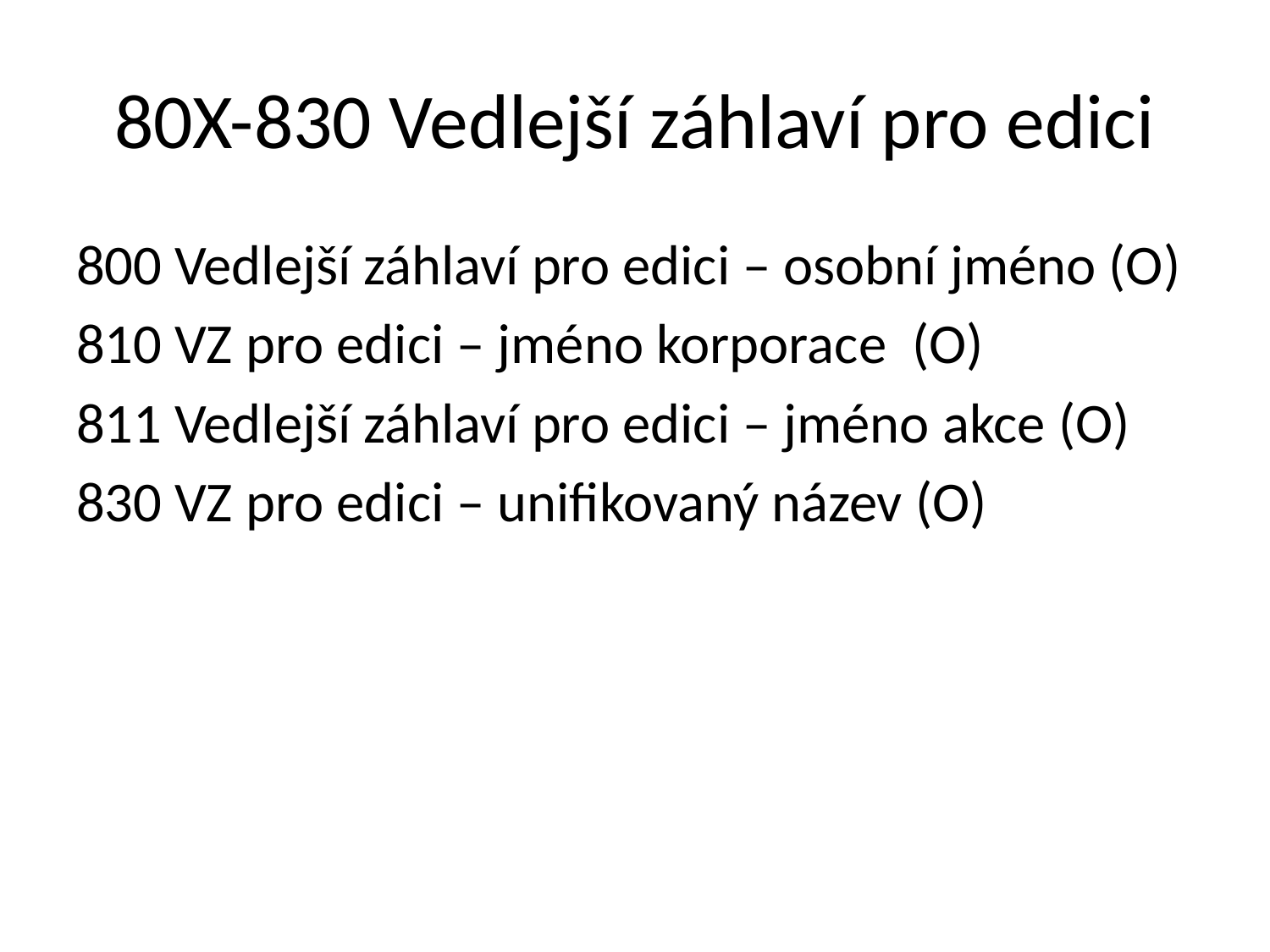

# 80X-830 Vedlejší záhlaví pro edici
800 Vedlejší záhlaví pro edici – osobní jméno (O)
810 VZ pro edici – jméno korporace  (O)
811 Vedlejší záhlaví pro edici – jméno akce (O)
830 VZ pro edici – unifikovaný název (O)